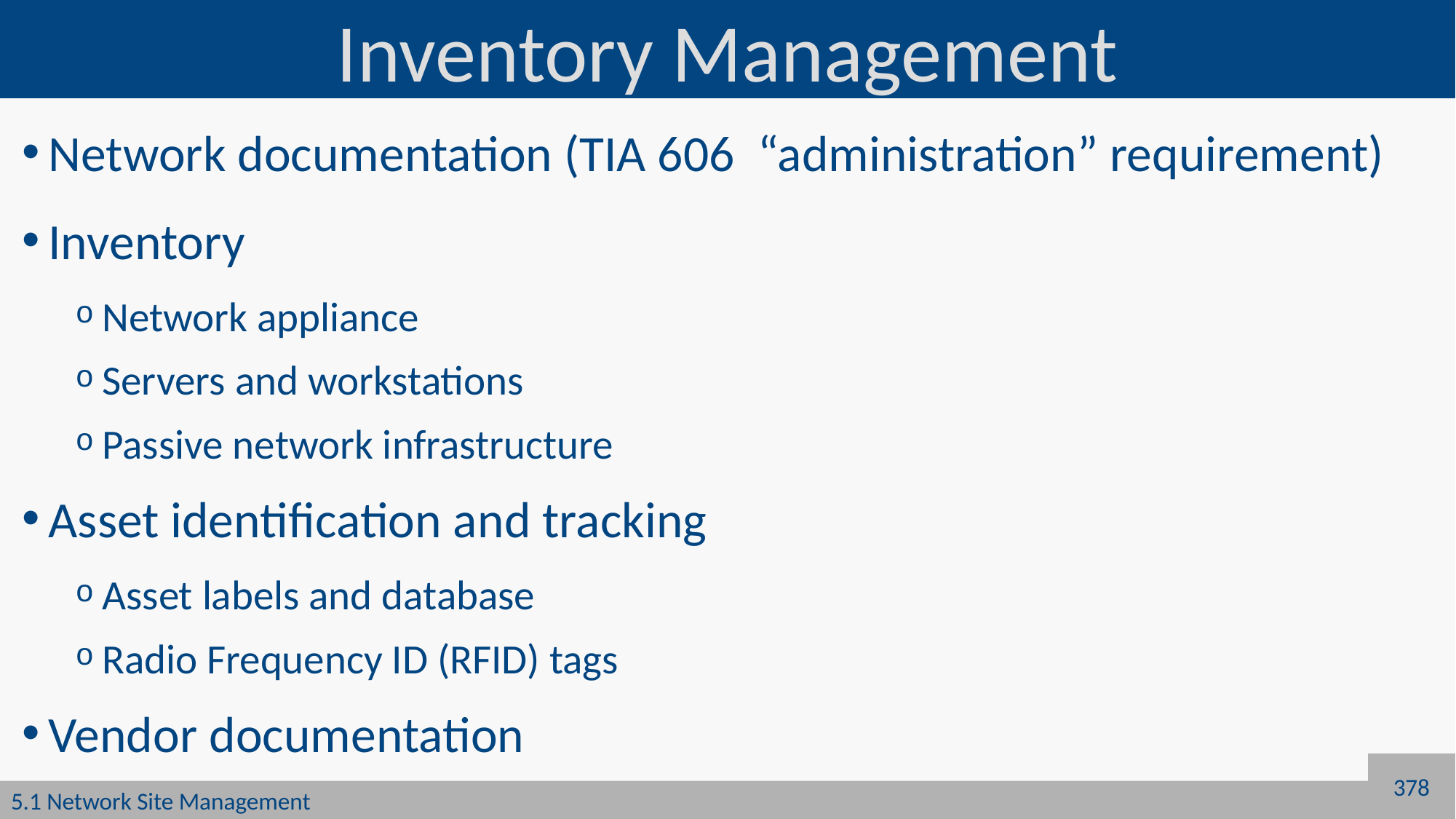

# Inventory Management

Network documentation (TIA 606  “administration” requirement)
Inventory
Network appliance
Servers and workstations
Passive network infrastructure
Asset identification and tracking
Asset labels and database
Radio Frequency ID (RFID) tags
Vendor documentation
378
5.1 Network Site Management